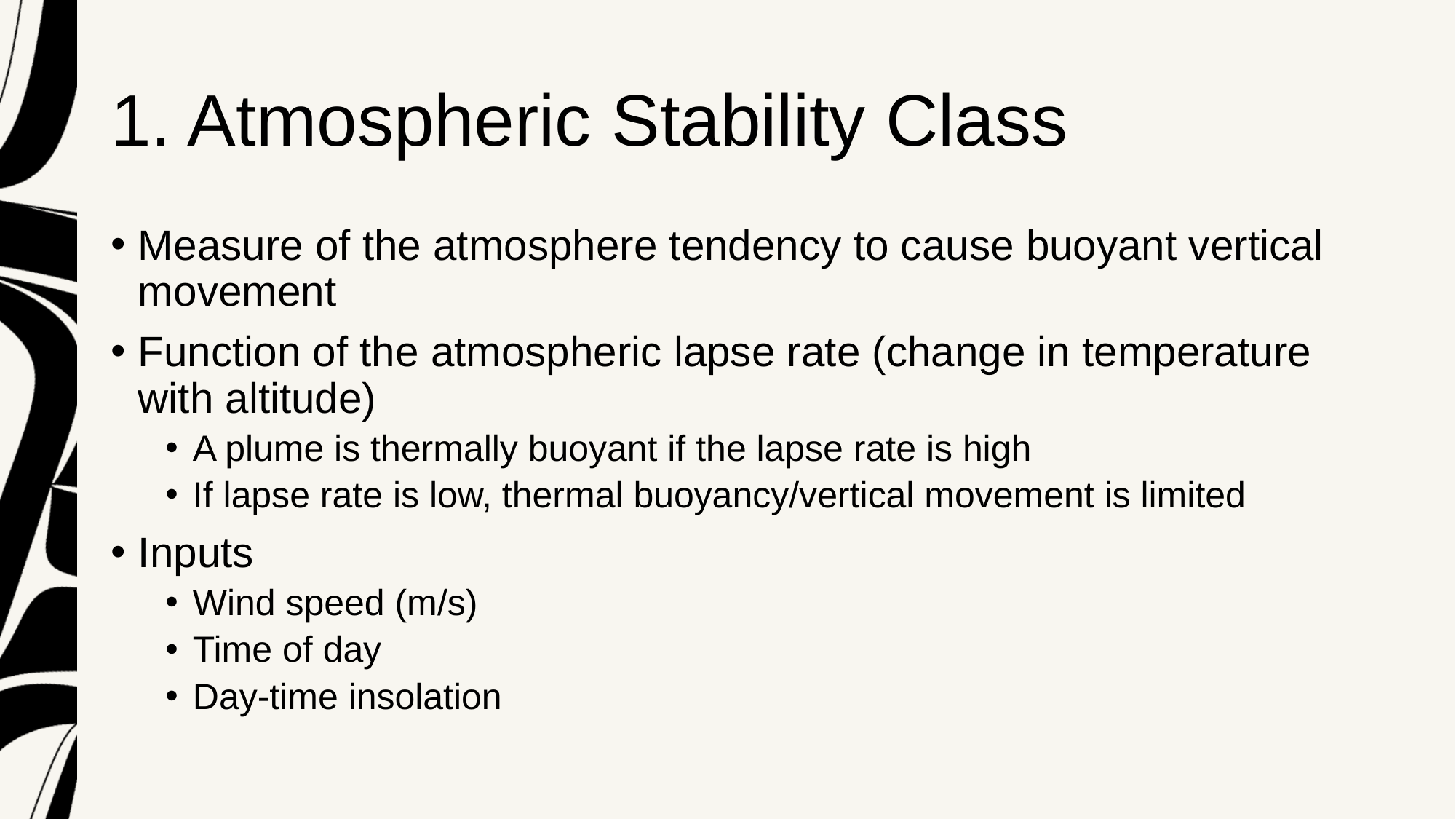

# 1. Atmospheric Stability Class
Measure of the atmosphere tendency to cause buoyant vertical movement
Function of the atmospheric lapse rate (change in temperature with altitude)
A plume is thermally buoyant if the lapse rate is high
If lapse rate is low, thermal buoyancy/vertical movement is limited
Inputs
Wind speed (m/s)
Time of day
Day-time insolation